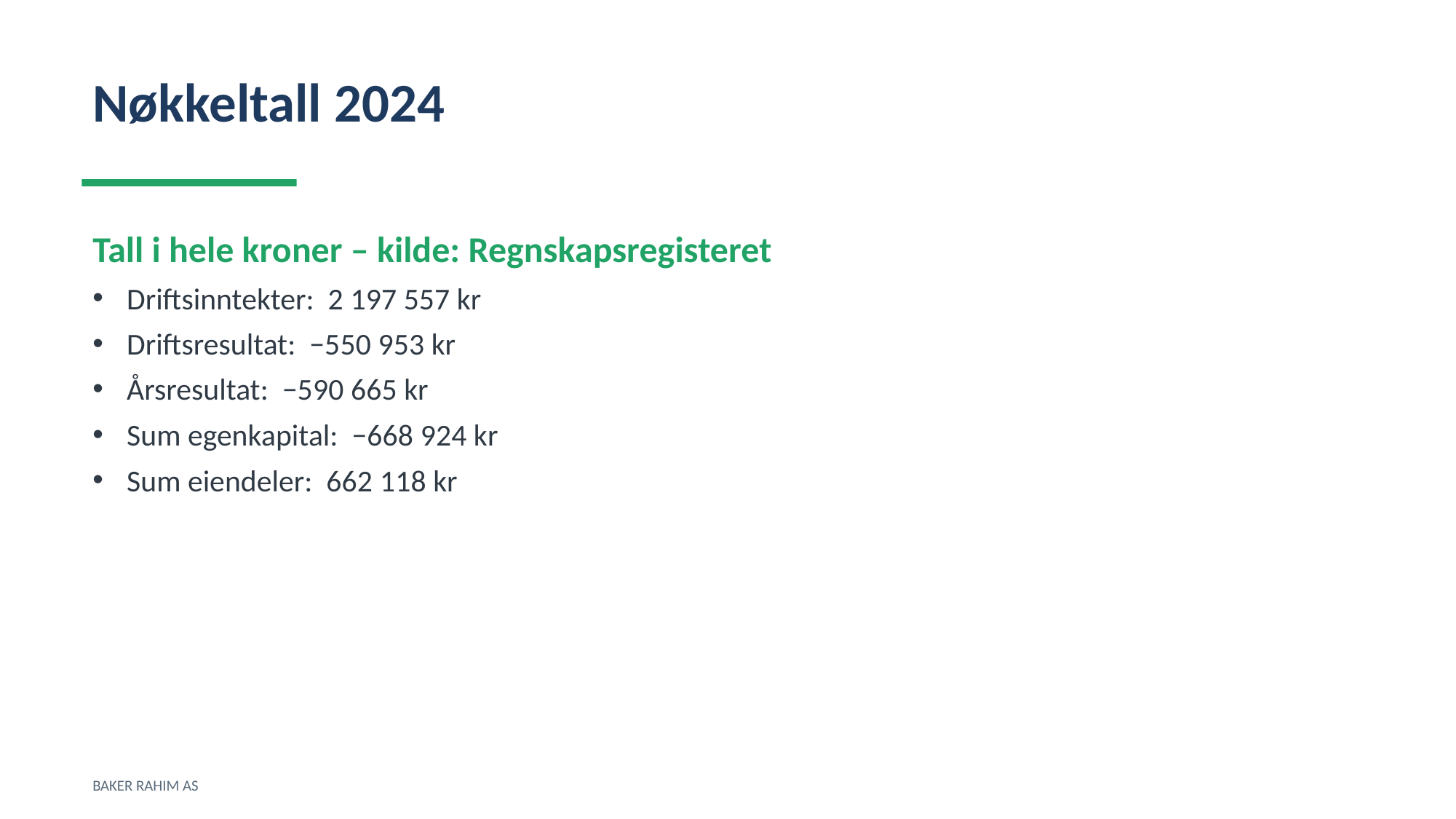

Nøkkeltall 2024

Tall i hele kroner – kilde: Regnskapsregisteret
Driftsinntekter:  2 197 557 kr
Driftsresultat:  −550 953 kr
Årsresultat:  −590 665 kr
Sum egenkapital:  −668 924 kr
Sum eiendeler:  662 118 kr
BAKER RAHIM AS